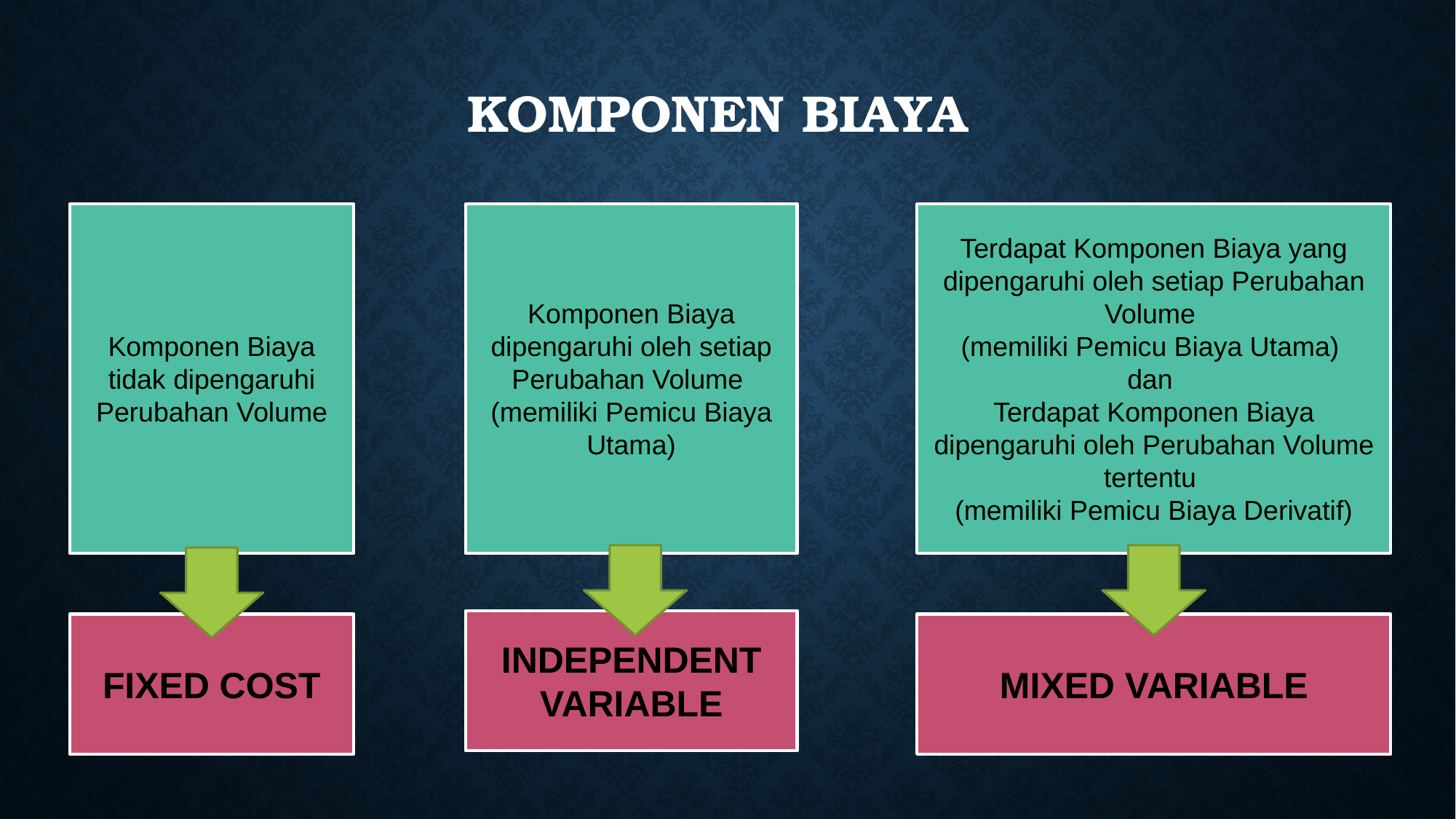

# KOMPONEN BIAYA
Komponen Biaya tidak dipengaruhi Perubahan Volume
Komponen Biaya dipengaruhi oleh setiap Perubahan Volume
(memiliki Pemicu Biaya Utama)
Terdapat Komponen Biaya yang dipengaruhi oleh setiap Perubahan Volume
(memiliki Pemicu Biaya Utama)
dan
Terdapat Komponen Biaya dipengaruhi oleh Perubahan Volume tertentu
(memiliki Pemicu Biaya Derivatif)

INDEPENDENT VARIABLE
FIXED COST
MIXED VARIABLE